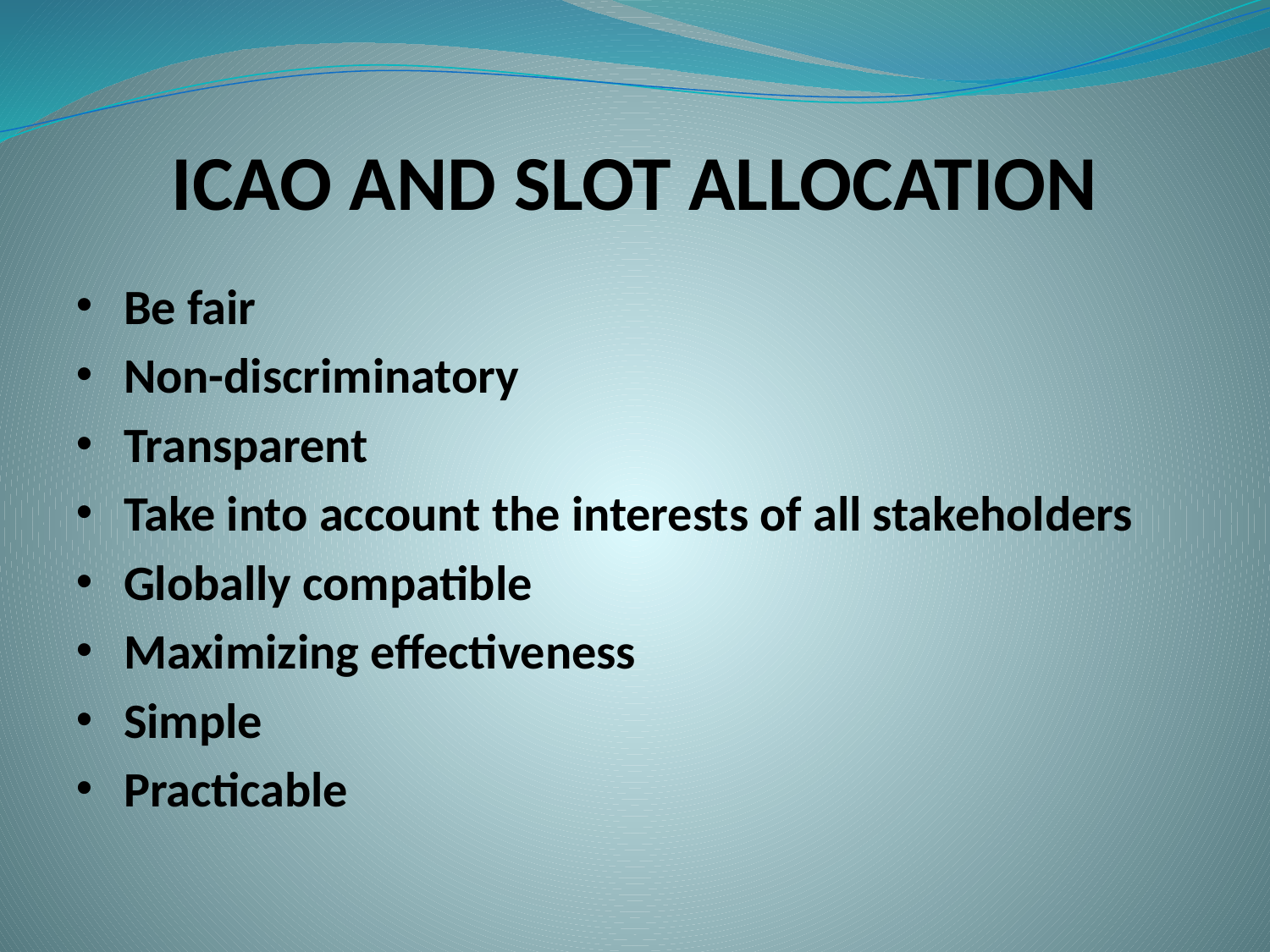

# ICAO AND SLOT ALLOCATION
Be fair
Non-discriminatory
Transparent
Take into account the interests of all stakeholders
Globally compatible
Maximizing effectiveness
Simple
Practicable